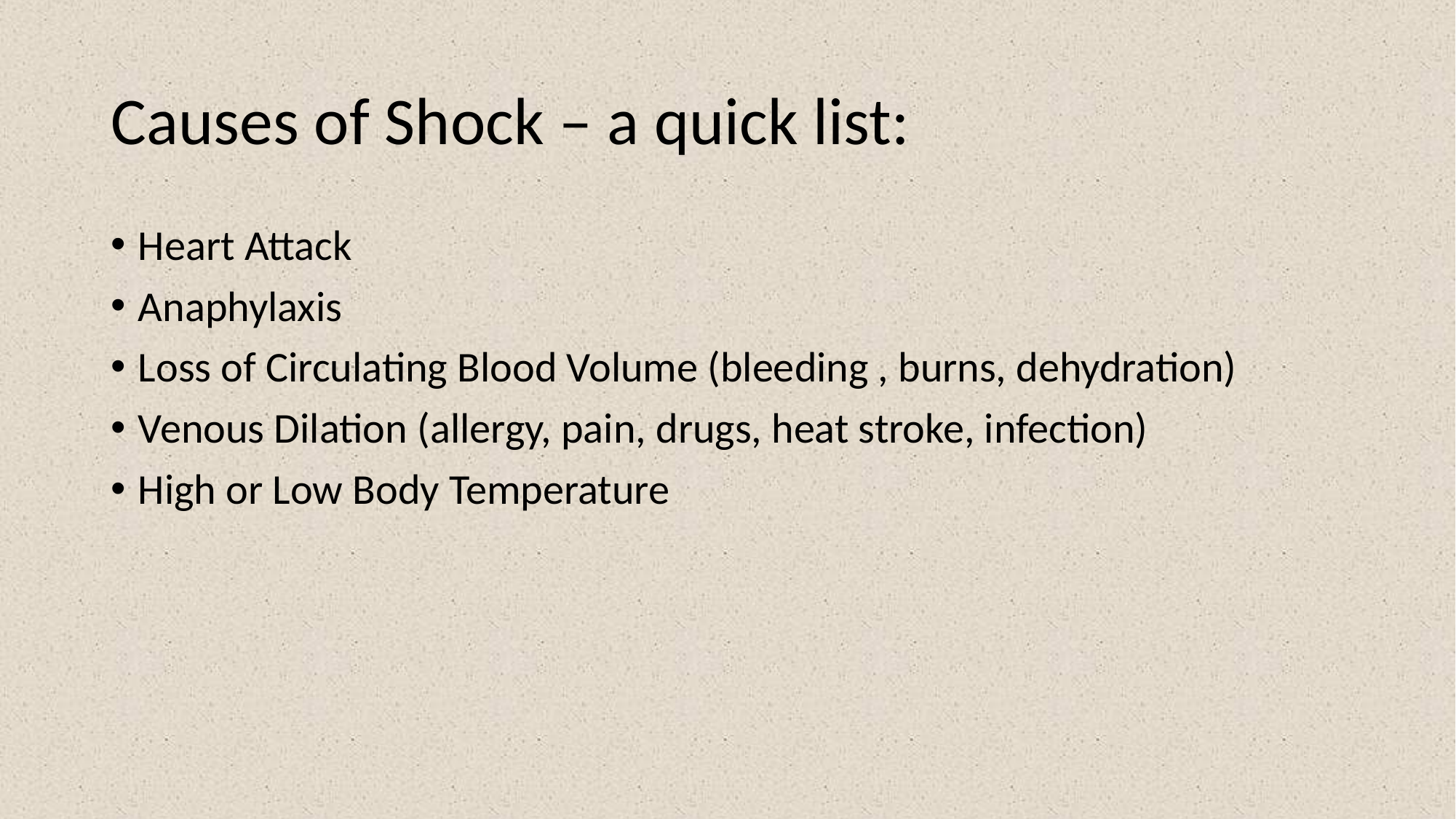

# Causes of Shock – a quick list:
Heart Attack
Anaphylaxis
Loss of Circulating Blood Volume (bleeding , burns, dehydration)
Venous Dilation (allergy, pain, drugs, heat stroke, infection)
High or Low Body Temperature